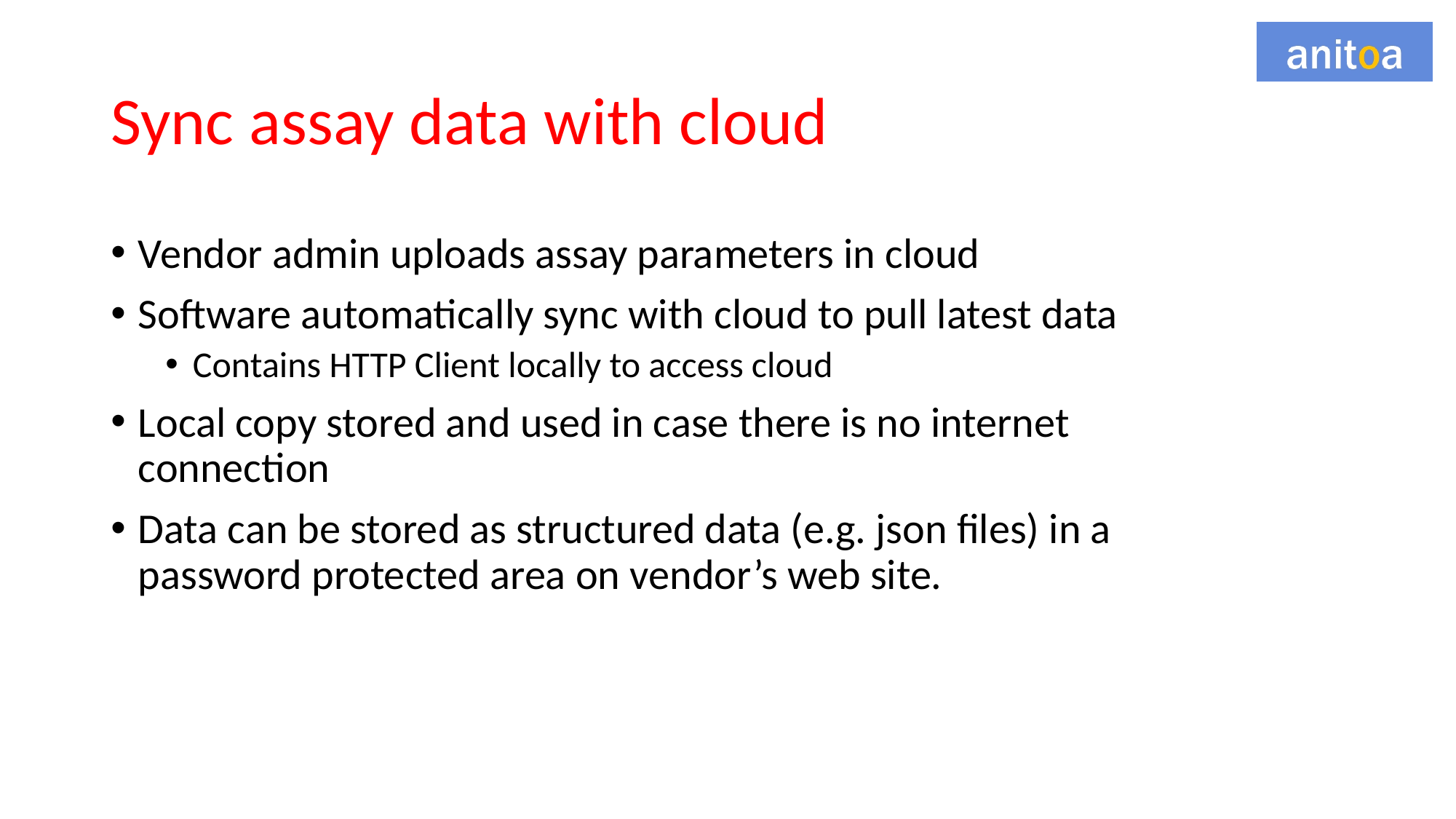

# Sync assay data with cloud
Vendor admin uploads assay parameters in cloud
Software automatically sync with cloud to pull latest data
Contains HTTP Client locally to access cloud
Local copy stored and used in case there is no internet connection
Data can be stored as structured data (e.g. json files) in a password protected area on vendor’s web site.